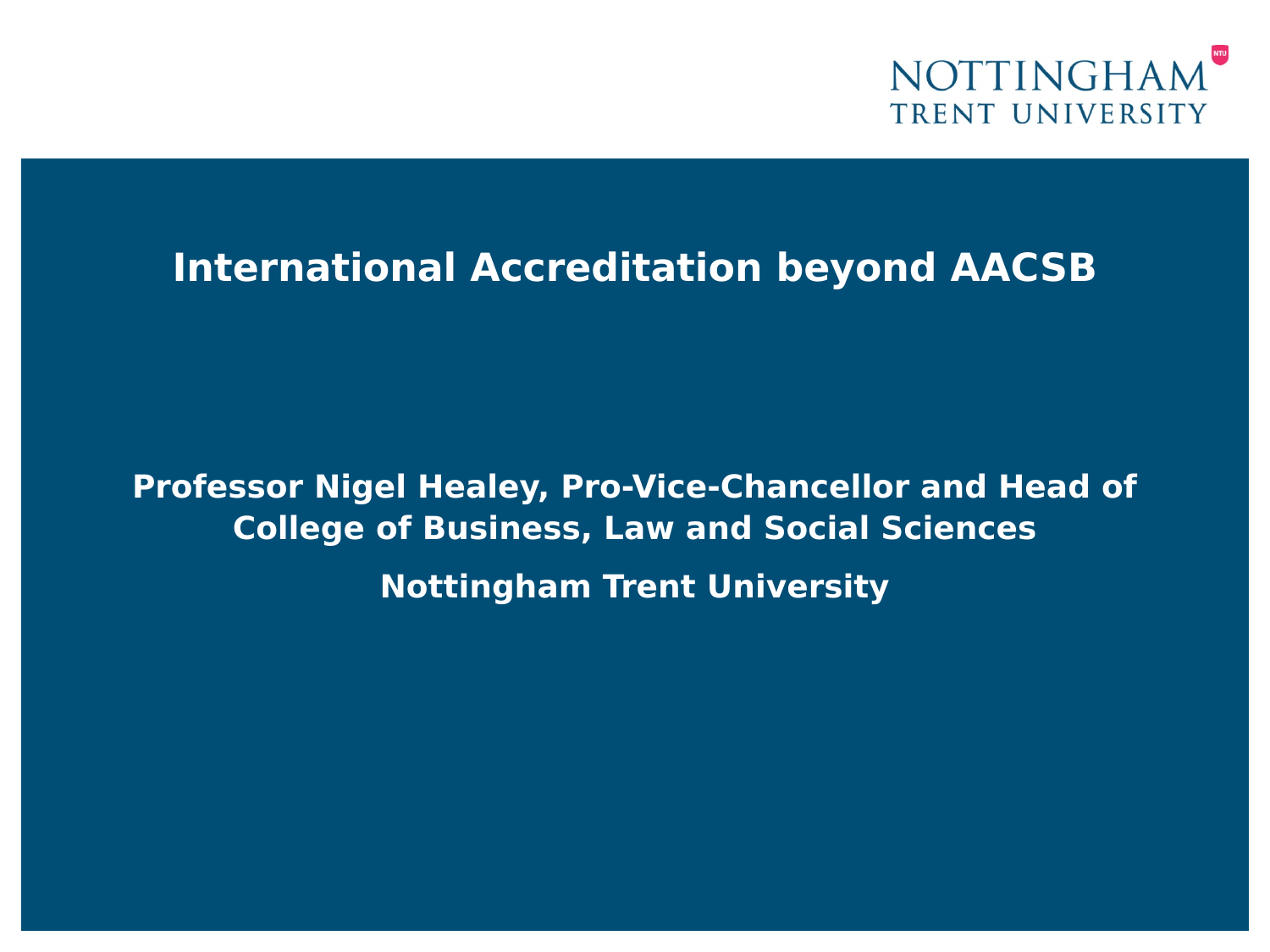

# International Accreditation beyond AACSB
Professor Nigel Healey, Pro-Vice-Chancellor and Head of College of Business, Law and Social Sciences
Nottingham Trent University